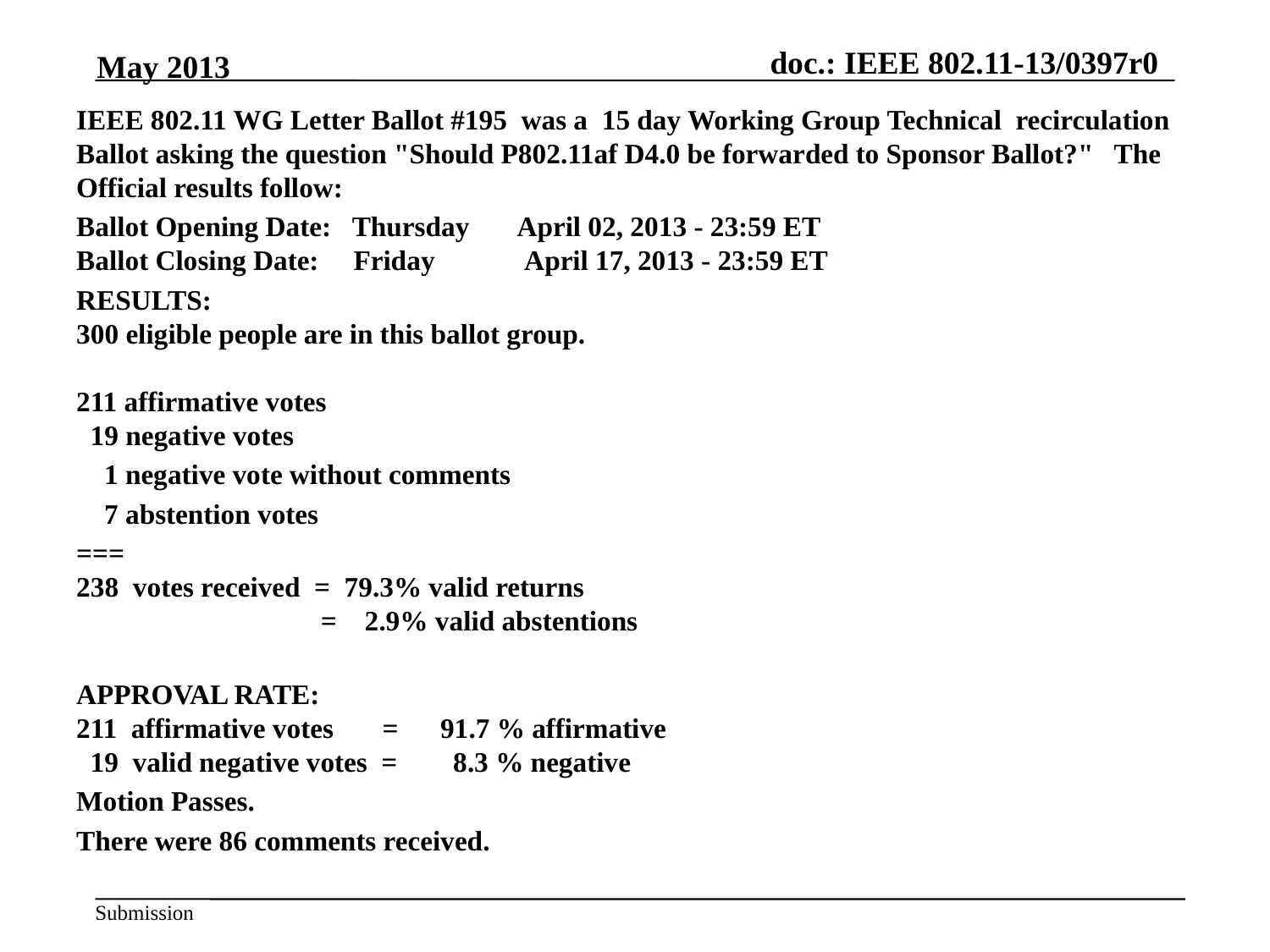

May 2013
# IEEE 802.11 WG Letter Ballot #195  was a  15 day Working Group Technical  recirculation Ballot asking the question "Should P802.11af D4.0 be forwarded to Sponsor Ballot?"   The Official results follow:
Ballot Opening Date:   Thursday       April 02, 2013 - 23:59 ET
Ballot Closing Date:     Friday             April 17, 2013 - 23:59 ET
RESULTS:
300 eligible people are in this ballot group.
   
211 affirmative votes 
  19 negative votes
    1 negative vote without comments
    7 abstention votes
===  
238  votes received  =  79.3% valid returns
                                   =    2.9% valid abstentions
 
APPROVAL RATE:
211  affirmative votes       =      91.7 % affirmative
  19  valid negative votes  =        8.3 % negative
Motion Passes.
There were 86 comments received.